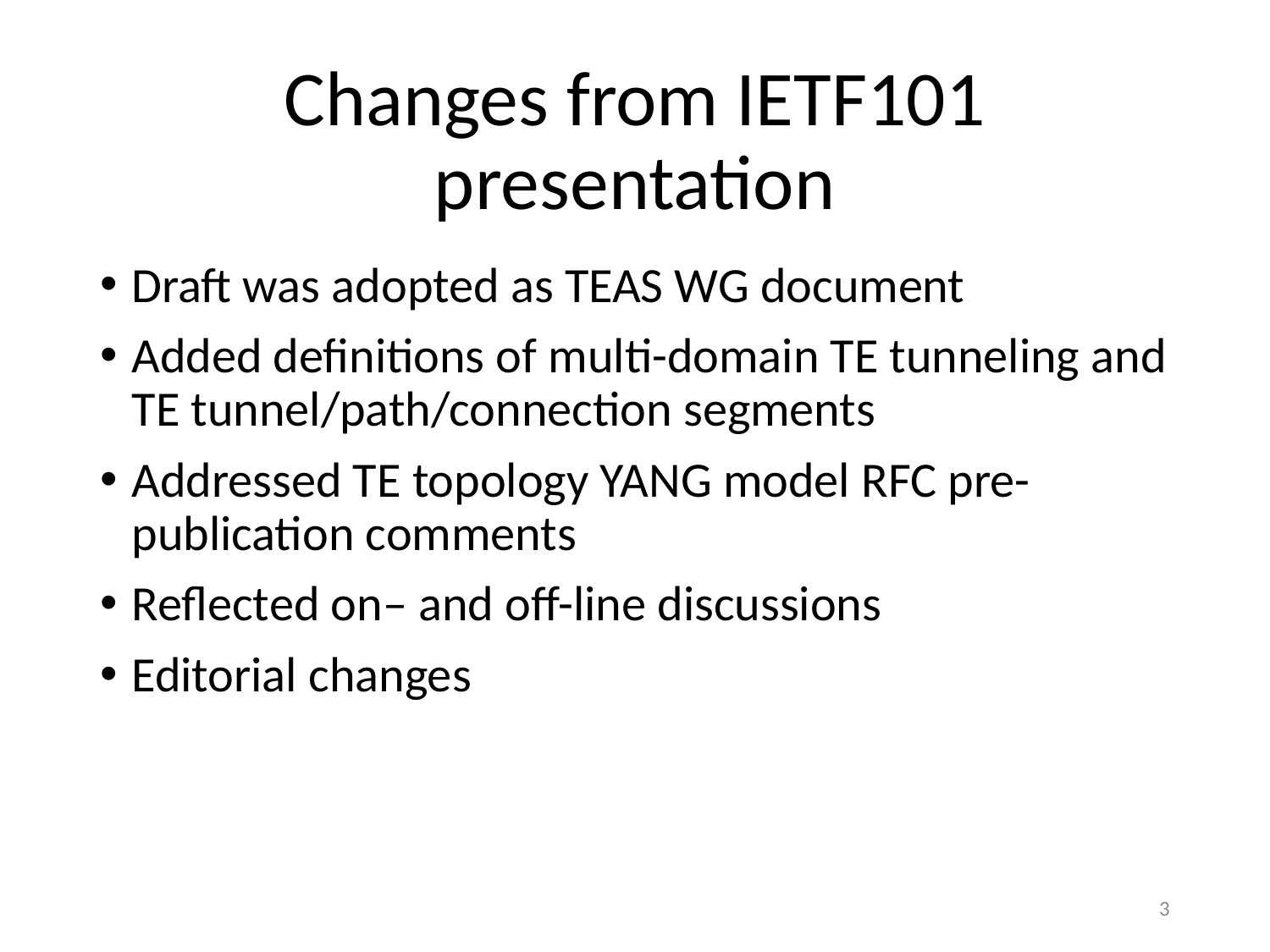

# Changes from IETF101 presentation
Draft was adopted as TEAS WG document
Added definitions of multi-domain TE tunneling and TE tunnel/path/connection segments
Addressed TE topology YANG model RFC pre-publication comments
Reflected on– and off-line discussions
Editorial changes
3